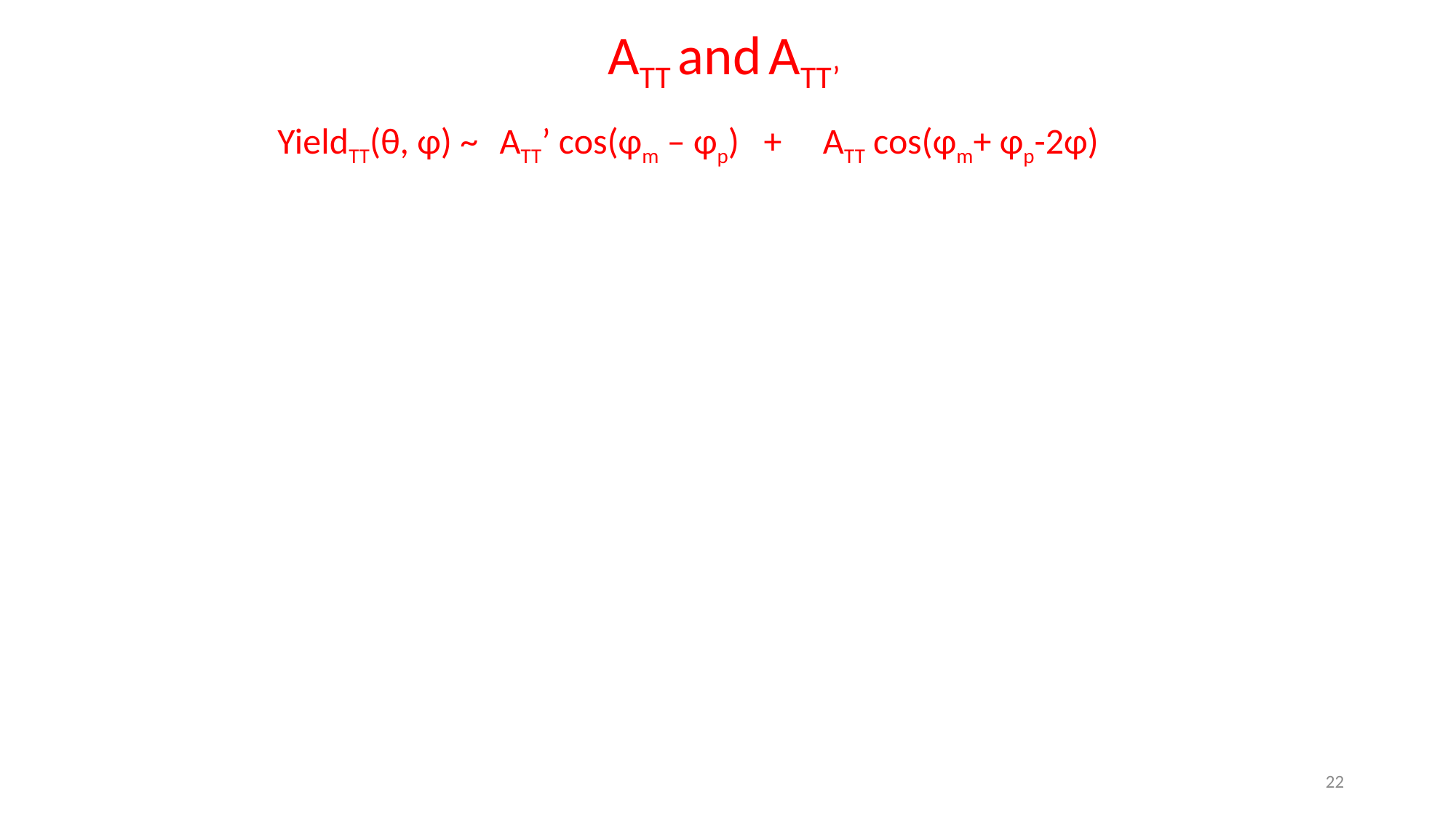

# ATT and ATT’
YieldTT(θ, φ) ~   ATT’ cos(φm – φp)   +     ATT cos(φm+ φp-2φ)
22